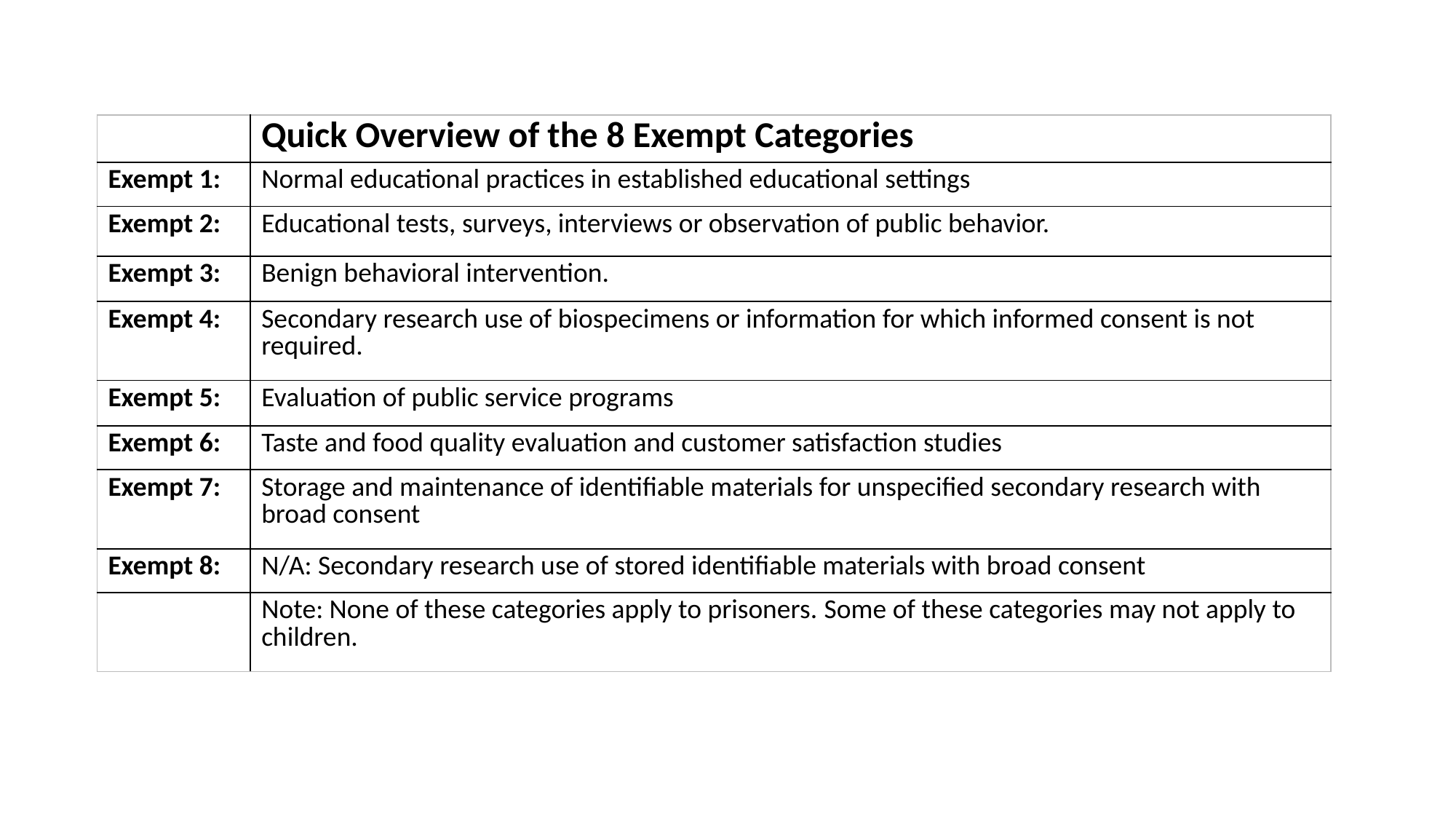

|  | Quick Overview of the 8 Exempt Categories |
| --- | --- |
| Exempt 1: | Normal educational practices in established educational settings |
| Exempt 2: | Educational tests, surveys, interviews or observation of public behavior. |
| Exempt 3: | Benign behavioral intervention. |
| Exempt 4: | Secondary research use of biospecimens or information for which informed consent is not required. |
| Exempt 5: | Evaluation of public service programs |
| Exempt 6: | Taste and food quality evaluation and customer satisfaction studies |
| Exempt 7: | Storage and maintenance of identifiable materials for unspecified secondary research with broad consent |
| Exempt 8: | N/A: Secondary research use of stored identifiable materials with broad consent |
|  | Note: None of these categories apply to prisoners. Some of these categories may not apply to children. |